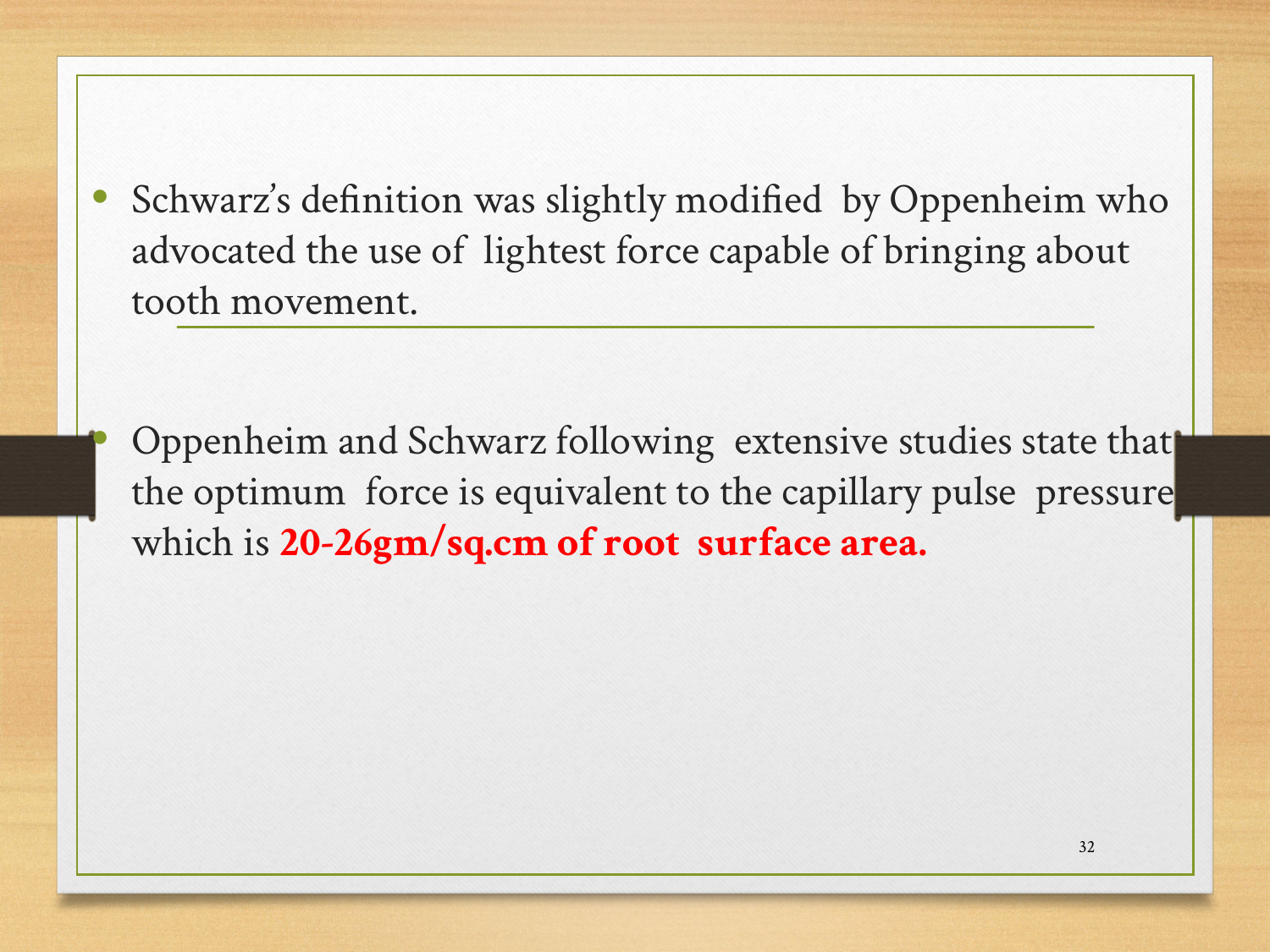

#
Schwarz’s definition was slightly modified  by Oppenheim who advocated the use of  lightest force capable of bringing about  tooth movement.

Oppenheim and Schwarz following  extensive studies state that the optimum  force is equivalent to the capillary pulse  pressure which is 20-26gm/sq.cm of root  surface area.

32